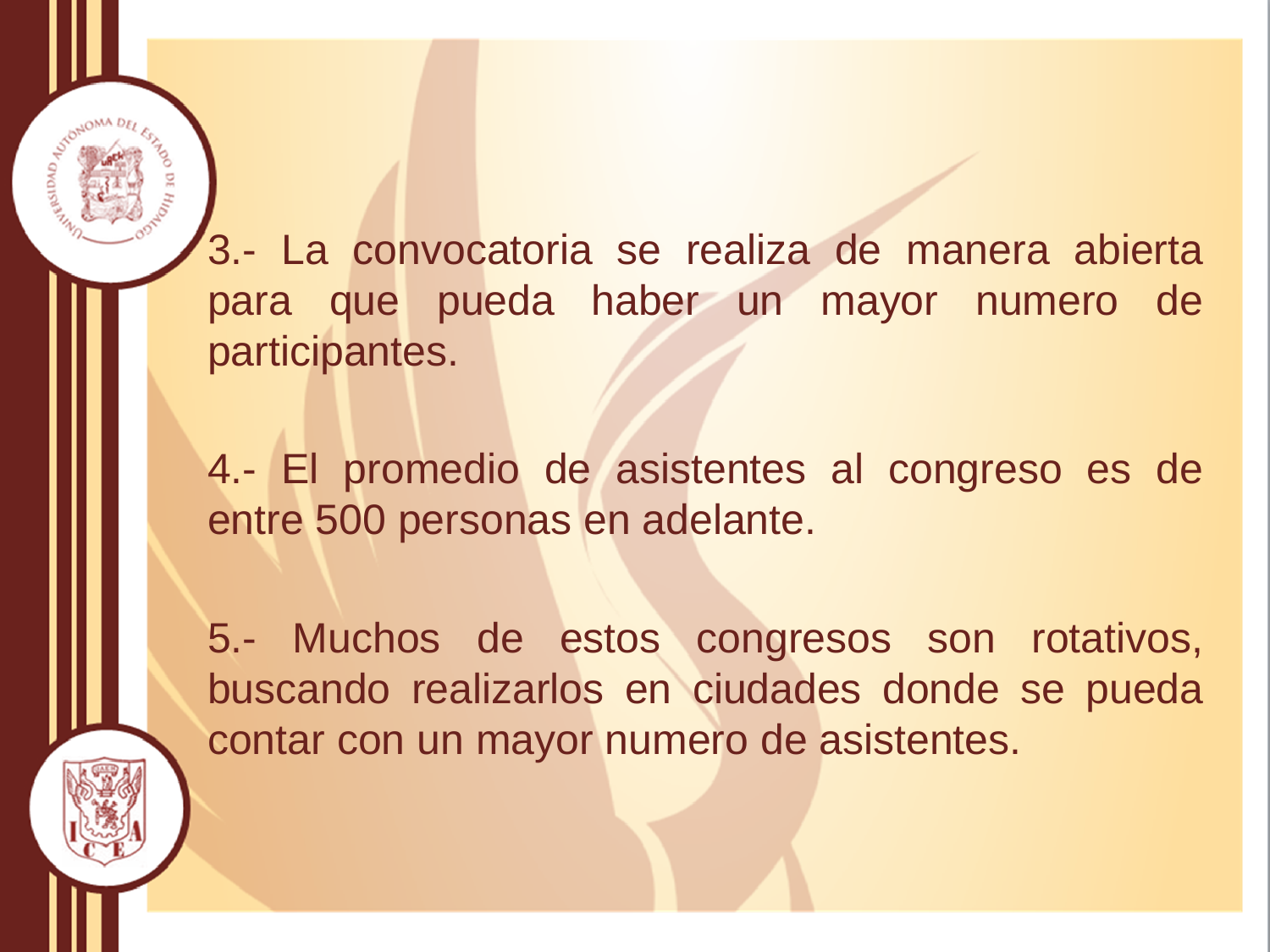

3.- La convocatoria se realiza de manera abierta para que pueda haber un mayor numero de participantes.

4.- El promedio de asistentes al congreso es de entre 500 personas en adelante.

5.- Muchos de estos congresos son rotativos, buscando realizarlos en ciudades donde se pueda contar con un mayor numero de asistentes.